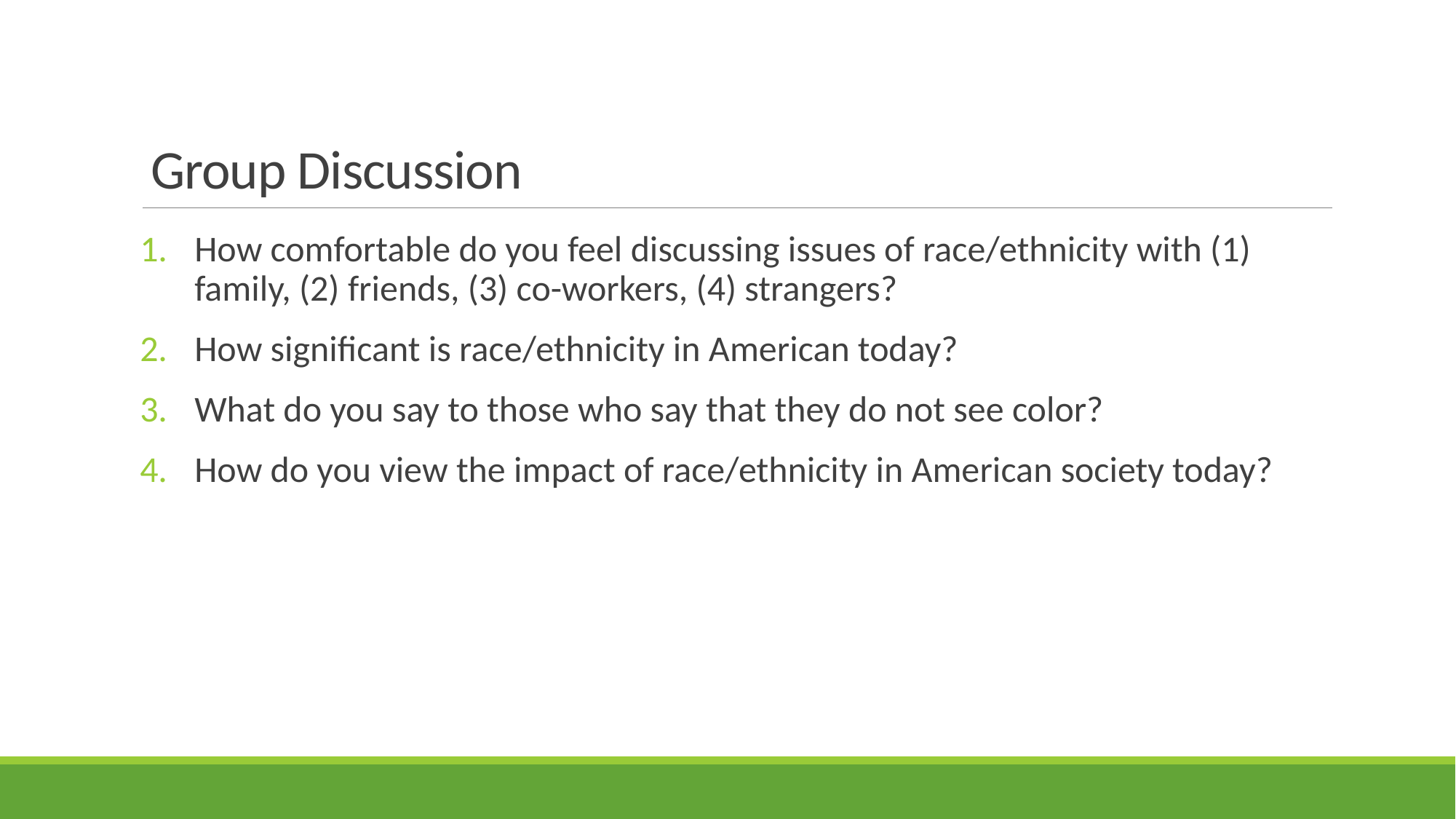

# Group Discussion
How comfortable do you feel discussing issues of race/ethnicity with (1) family, (2) friends, (3) co-workers, (4) strangers?
How significant is race/ethnicity in American today?
What do you say to those who say that they do not see color?
How do you view the impact of race/ethnicity in American society today?